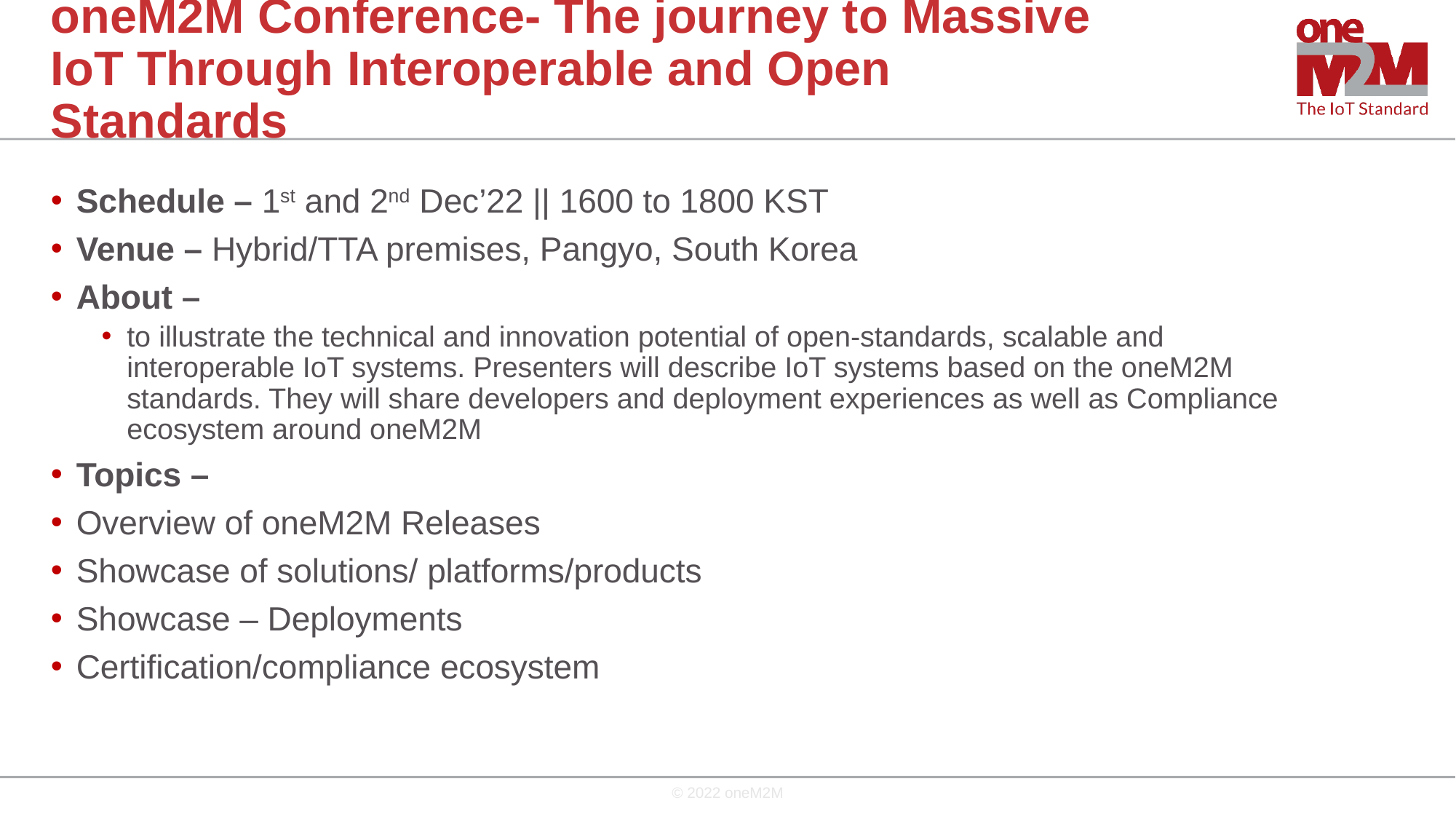

# oneM2M Conference- The journey to Massive IoT Through Interoperable and Open Standards
Schedule – 1st and 2nd Dec’22 || 1600 to 1800 KST
Venue – Hybrid/TTA premises, Pangyo, South Korea
About –
to illustrate the technical and innovation potential of open-standards, scalable and interoperable IoT systems. Presenters will describe IoT systems based on the oneM2M standards. They will share developers and deployment experiences as well as Compliance ecosystem around oneM2M
Topics –
Overview of oneM2M Releases
Showcase of solutions/ platforms/products
Showcase – Deployments
Certification/compliance ecosystem

© 2022 oneM2M